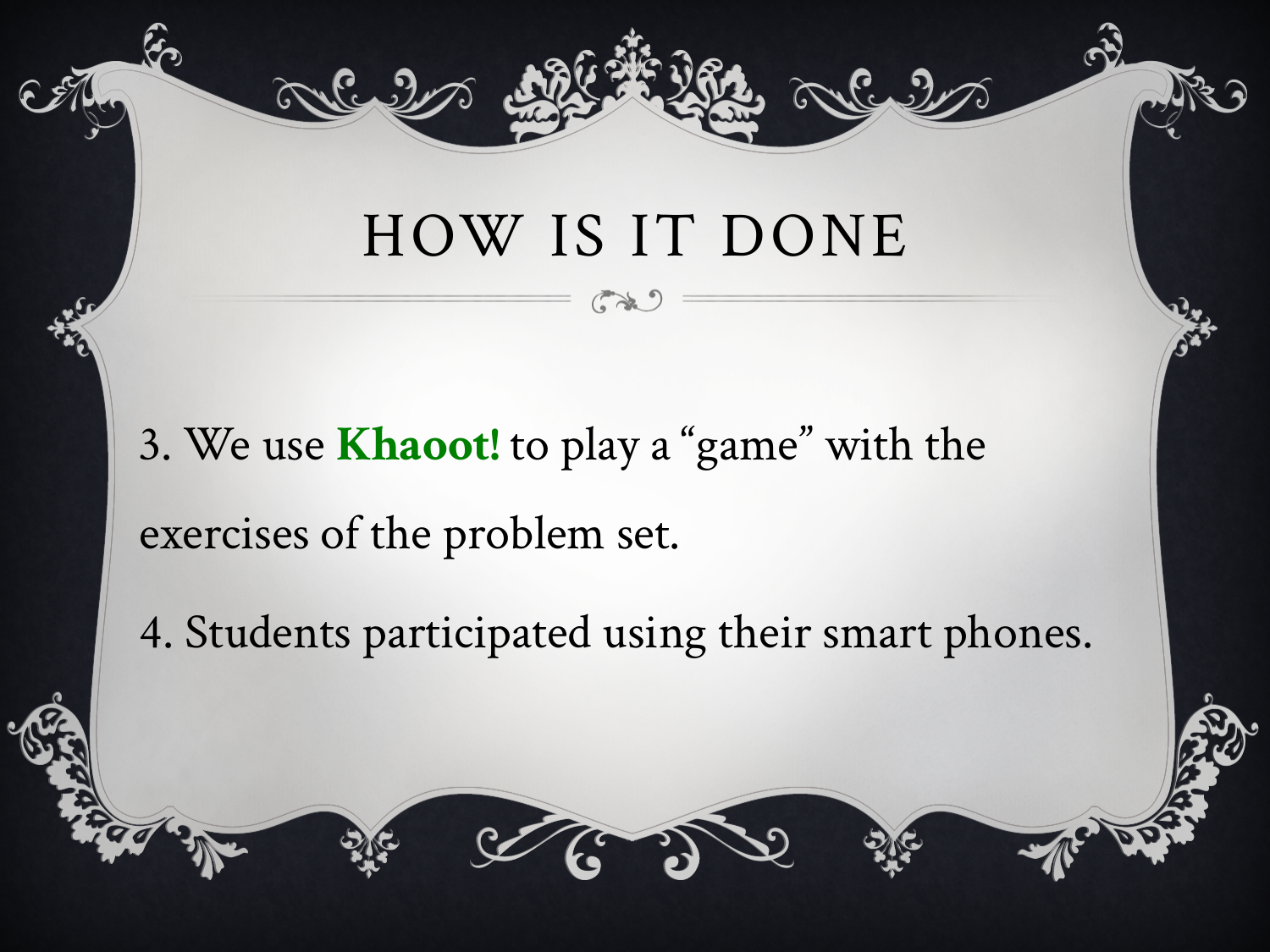

# How is it Done
3. We use Khaoot! to play a “game” with the exercises of the problem set.
4. Students participated using their smart phones.